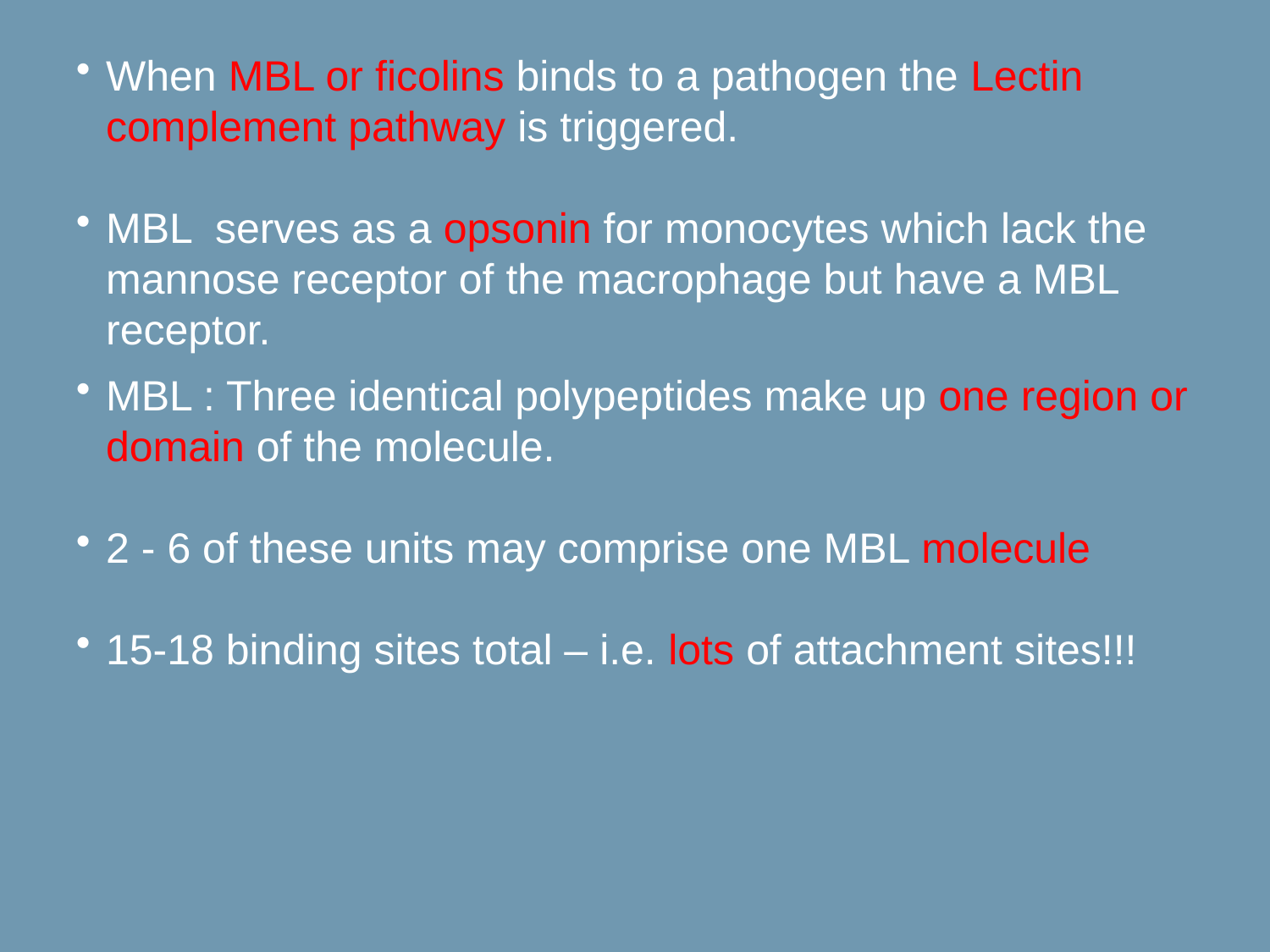

When MBL or ficolins binds to a pathogen the Lectin complement pathway is triggered.

MBL  serves as a opsonin for monocytes which lack the mannose receptor of the macrophage but have a MBL receptor.
MBL : Three identical polypeptides make up one region or domain of the molecule.

2 - 6 of these units may comprise one MBL molecule

15-18 binding sites total – i.e. lots of attachment sites!!!